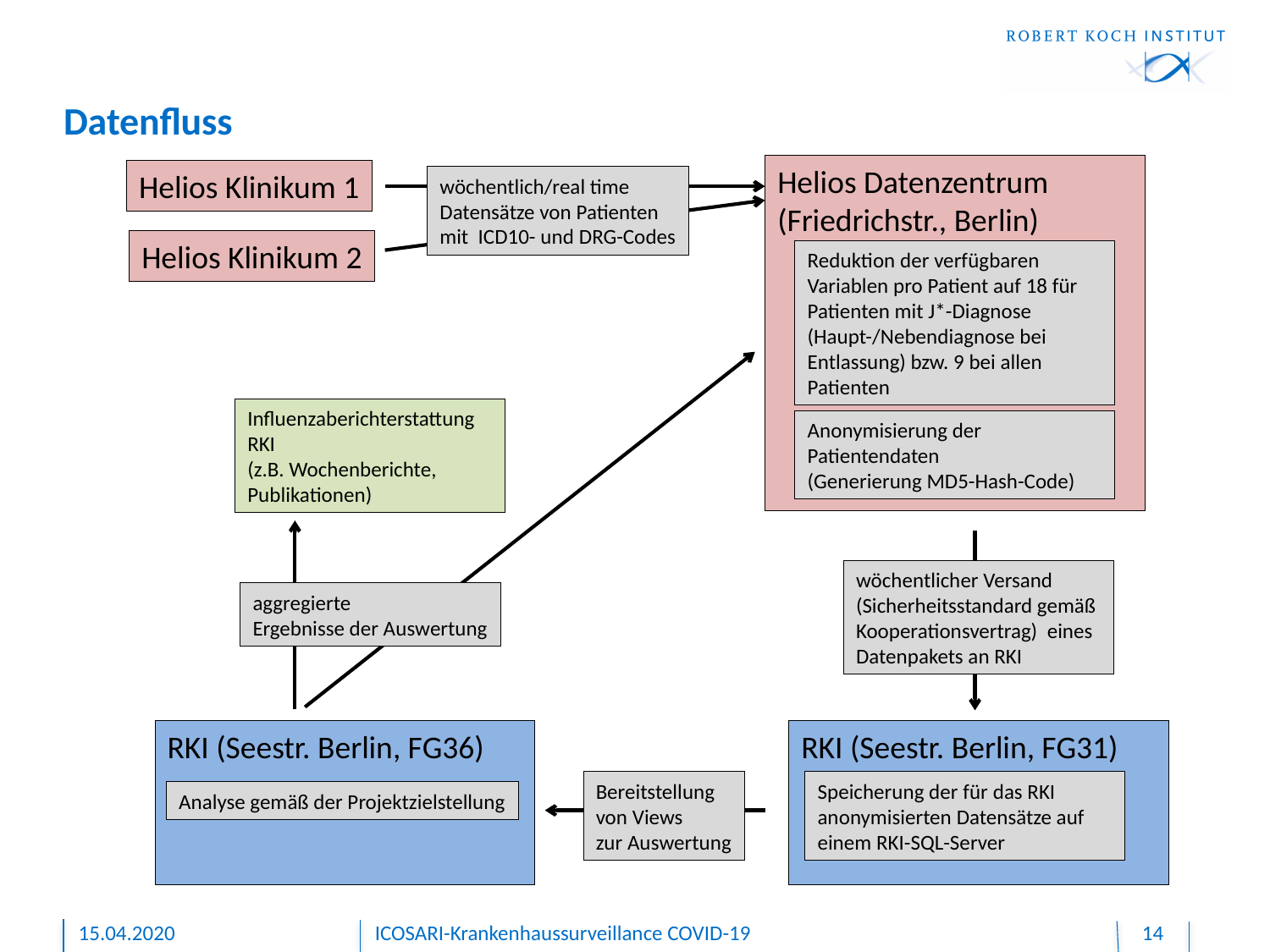

# Datenfluss
Helios Datenzentrum
(Friedrichstr., Berlin)

Helios Klinikum 1
wöchentlich/real time
Datensätze von Patienten
mit  ICD10- und DRG-Codes
Helios Klinikum 2
Reduktion der verfügbaren Variablen pro Patient auf 18 für Patienten mit J*-Diagnose (Haupt-/Nebendiagnose bei Entlassung) bzw. 9 bei allen Patienten
Influenzaberichterstattung RKI
(z.B. Wochenberichte, Publikationen)
Anonymisierung der Patientendaten
(Generierung MD5-Hash-Code)
wöchentlicher Versand
(Sicherheitsstandard gemäß
Kooperationsvertrag)  eines
Datenpakets an RKI
aggregierte
Ergebnisse der Auswertung
RKI (Seestr. Berlin, FG36)

RKI (Seestr. Berlin, FG31)

Bereitstellung
von Views
zur Auswertung
Speicherung der für das RKI anonymisierten Datensätze auf einem RKI-SQL-Server
Analyse gemäß der Projektzielstellung
15.04.2020
ICOSARI-Krankenhaussurveillance COVID-19
14